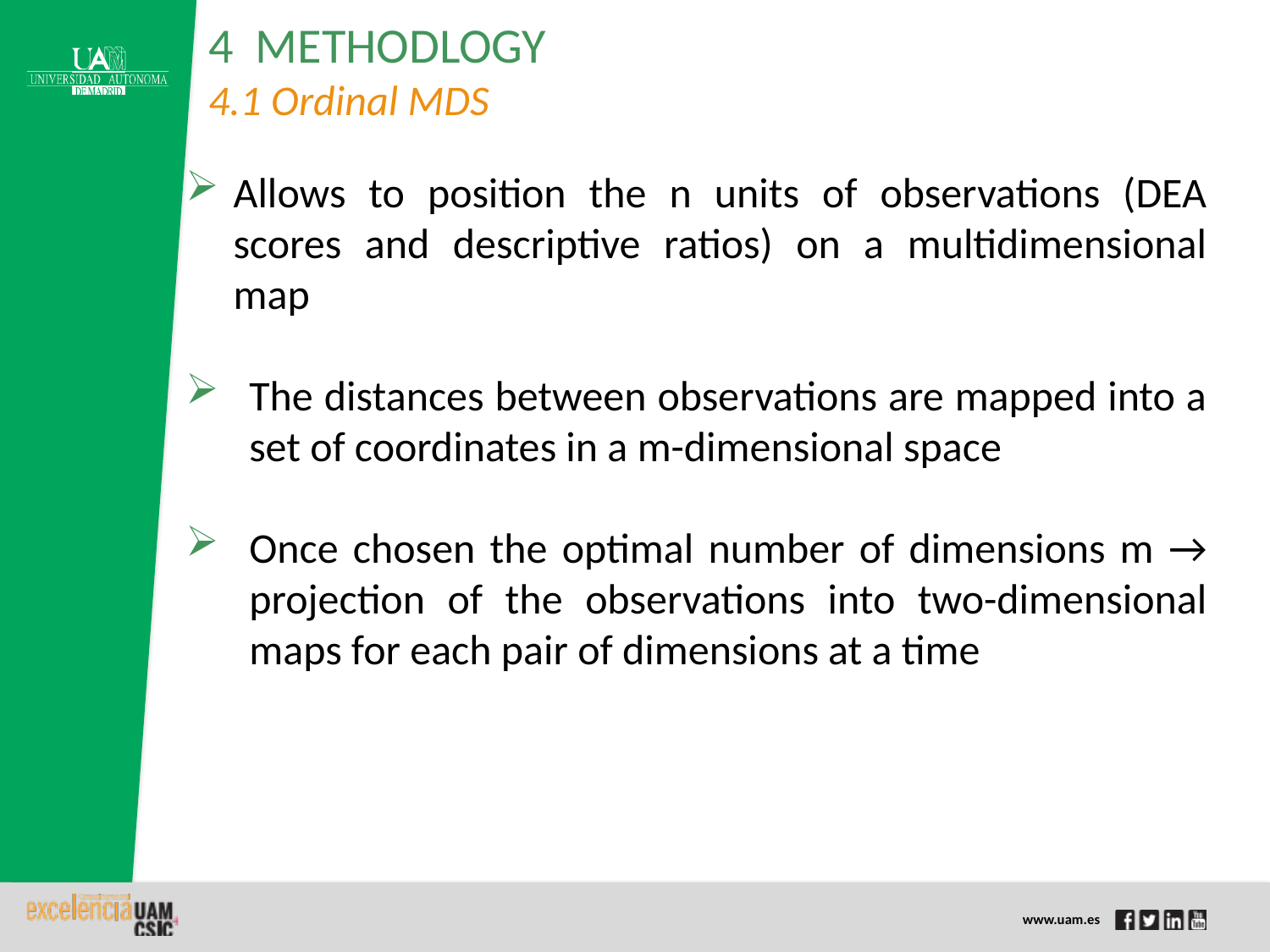

4  METHODLOGY
4.1 Ordinal MDS
Allows to position the n units of observations (DEA scores and descriptive ratios) on a multidimensional map

The distances between observations are mapped into a set of coordinates in a m-dimensional space

Once chosen the optimal number of dimensions m → projection of the observations into two-dimensional maps for each pair of dimensions at a time